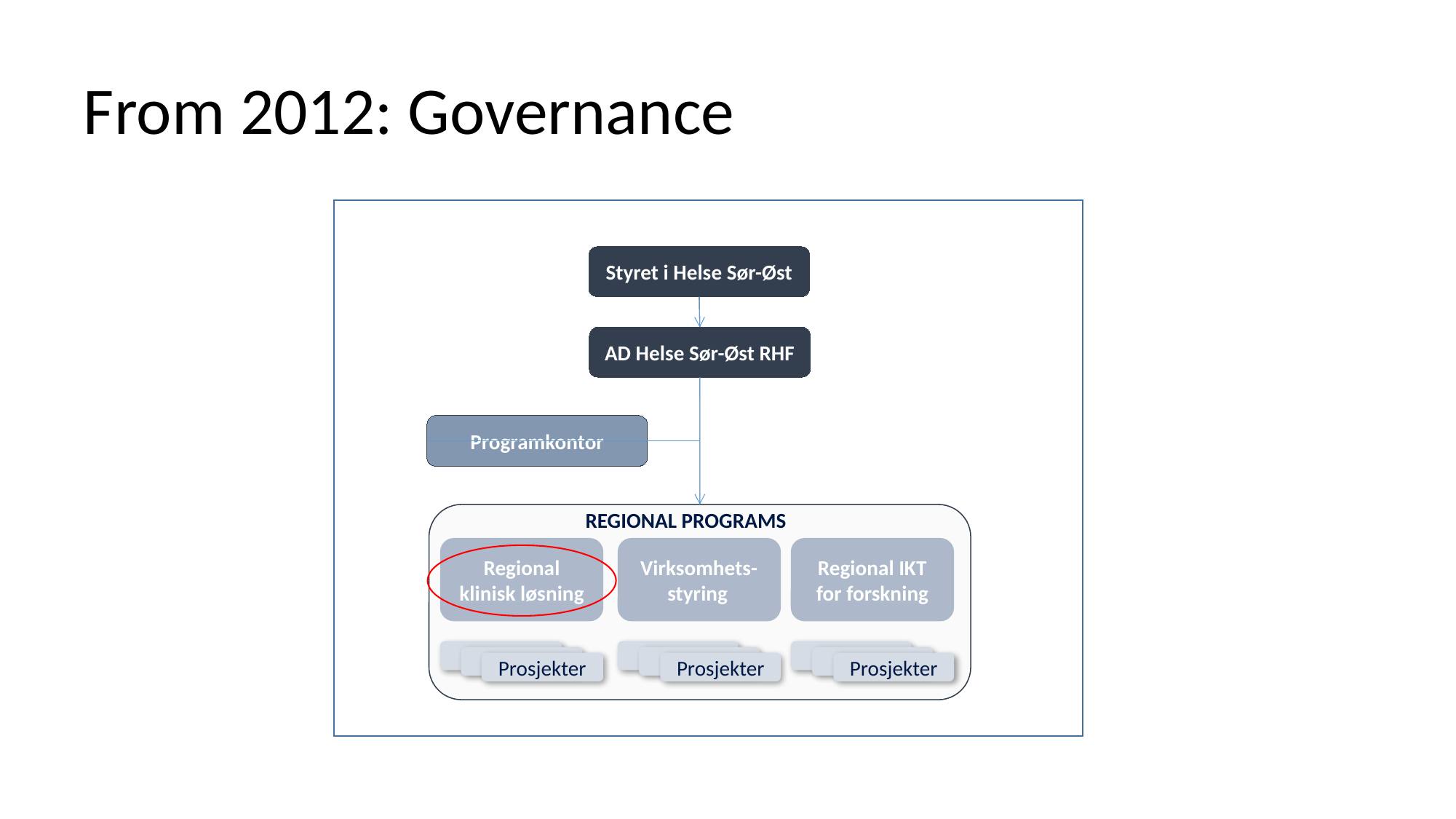

# From 2012: Governance

Styret i Helse Sør-Øst
AD Helse Sør-Øst RHF
Programkontor
REGIONAL PROGRAMS

Regional IKT for forskning
Regional
klinisk løsning
Virksomhets-styring

Prosjekter

Prosjekter

Prosjekter